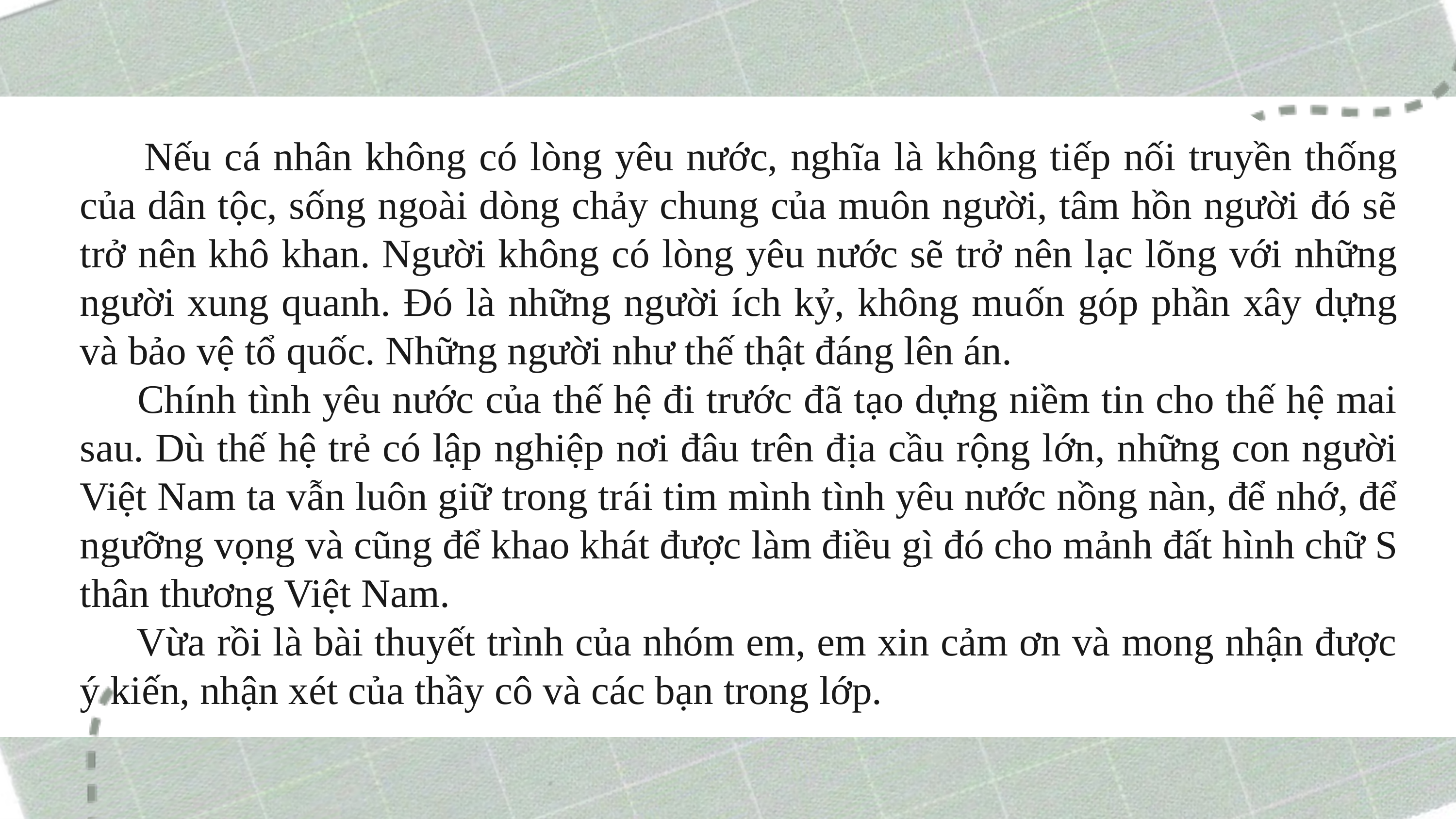

Nếu cá nhân không có lòng yêu nước, nghĩa là không tiếp nối truyền thống của dân tộc, sống ngoài dòng chảy chung của muôn người, tâm hồn người đó sẽ trở nên khô khan. Người không có lòng yêu nước sẽ trở nên lạc lõng với những người xung quanh. Đó là những người ích kỷ, không muốn góp phần xây dựng và bảo vệ tổ quốc. Những người như thế thật đáng lên án.
     Chính tình yêu nước của thế hệ đi trước đã tạo dựng niềm tin cho thế hệ mai sau. Dù thế hệ trẻ có lập nghiệp nơi đâu trên địa cầu rộng lớn, những con người Việt Nam ta vẫn luôn giữ trong trái tim mình tình yêu nước nồng nàn, để nhớ, để ngưỡng vọng và cũng để khao khát được làm điều gì đó cho mảnh đất hình chữ S thân thương Việt Nam.
     Vừa rồi là bài thuyết trình của nhóm em, em xin cảm ơn và mong nhận được ý kiến, nhận xét của thầy cô và các bạn trong lớp.